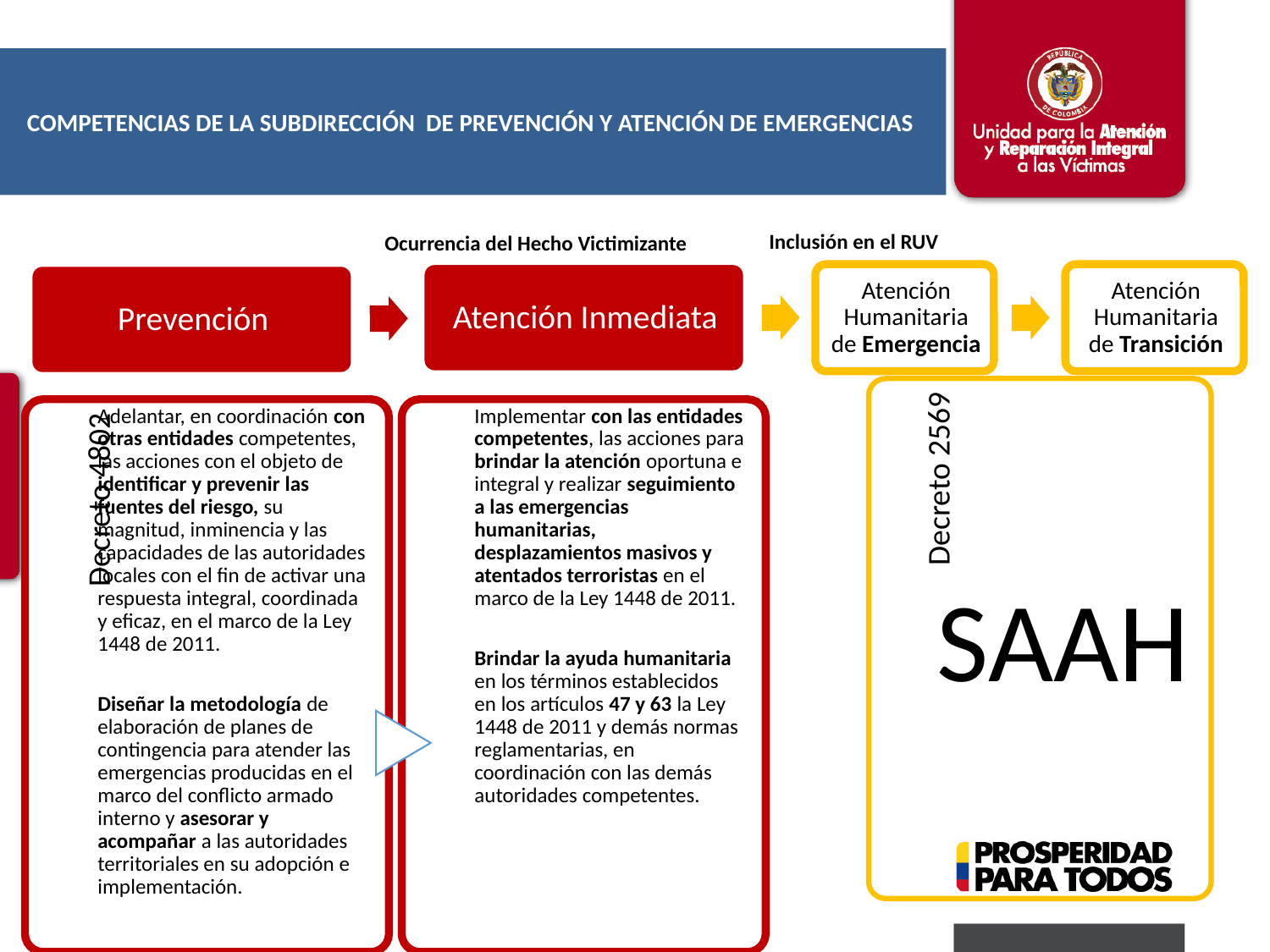

Prevención

Atención Inmediata

Atención Humanitaria de Emergencia

Atención Humanitaria de Transición
COMPETENCIAS DE LA SUBDIRECCIÓN  DE PREVENCIÓN Y ATENCIÓN DE EMERGENCIAS
Inclusión en el RUV
Ocurrencia del Hecho Victimizante
Decreto 4802
Adelantar, en coordinación con otras entidades competentes, las acciones con el objeto de identificar y prevenir las fuentes del riesgo, su magnitud, inminencia y las capacidades de las autoridades locales con el fin de activar una respuesta integral, coordinada y eficaz, en el marco de la Ley 1448 de 2011.

Diseñar la metodología de elaboración de planes de contingencia para atender las emergencias producidas en el marco del conflicto armado interno y asesorar y acompañar a las autoridades territoriales en su adopción e implementación.

Implementar con las entidades competentes, las acciones para brindar la atención oportuna e integral y realizar seguimiento a las emergencias humanitarias, desplazamientos masivos y atentados terroristas en el marco de la Ley 1448 de 2011.

Brindar la ayuda humanitaria en los términos establecidos en los artículos 47 y 63 la Ley 1448 de 2011 y demás normas reglamentarias, en coordinación con las demás autoridades competentes.
Decreto 2569

SAAH